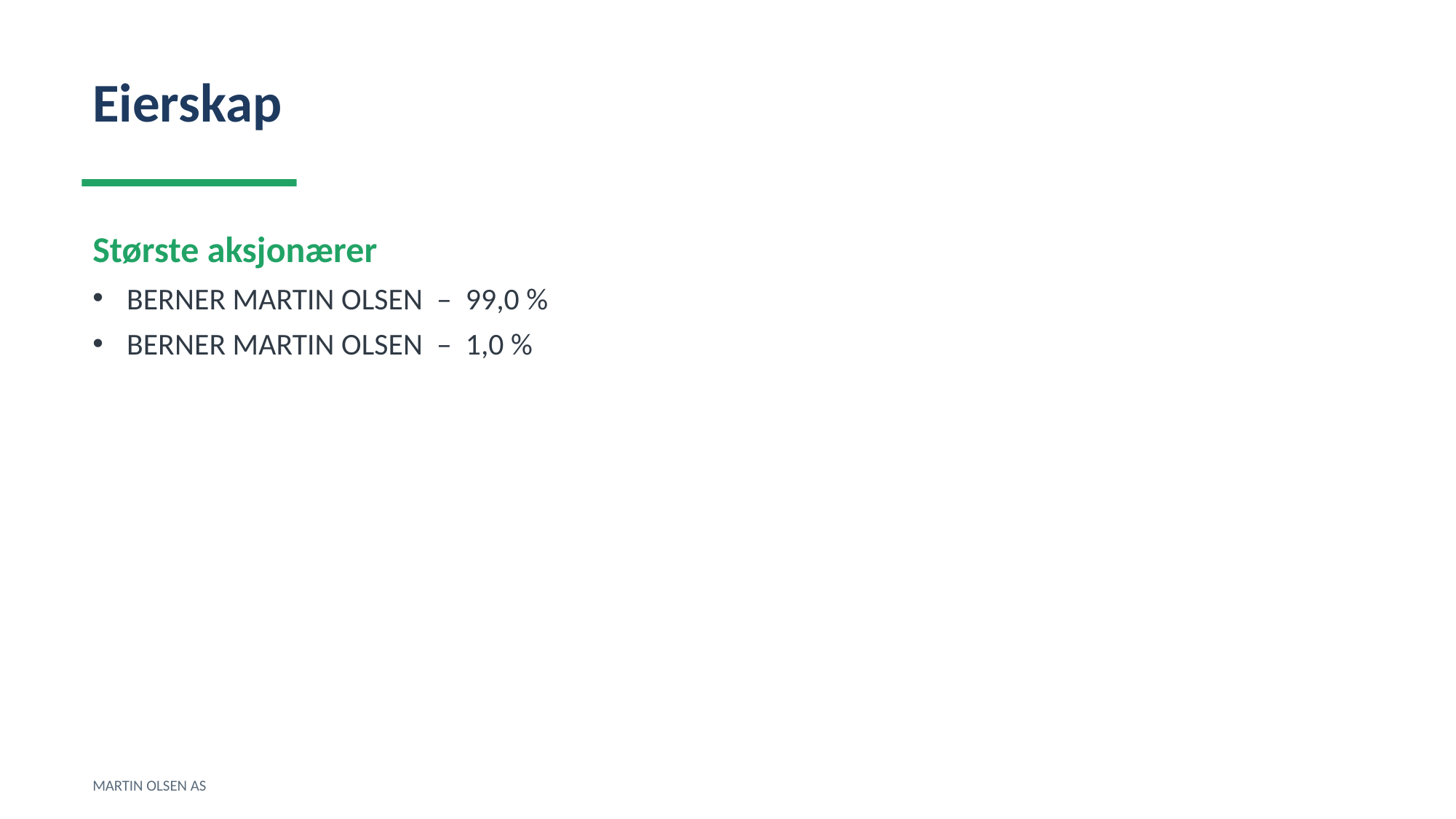

Eierskap

Største aksjonærer
BERNER MARTIN OLSEN  –  99,0 %
BERNER MARTIN OLSEN  –  1,0 %
MARTIN OLSEN AS